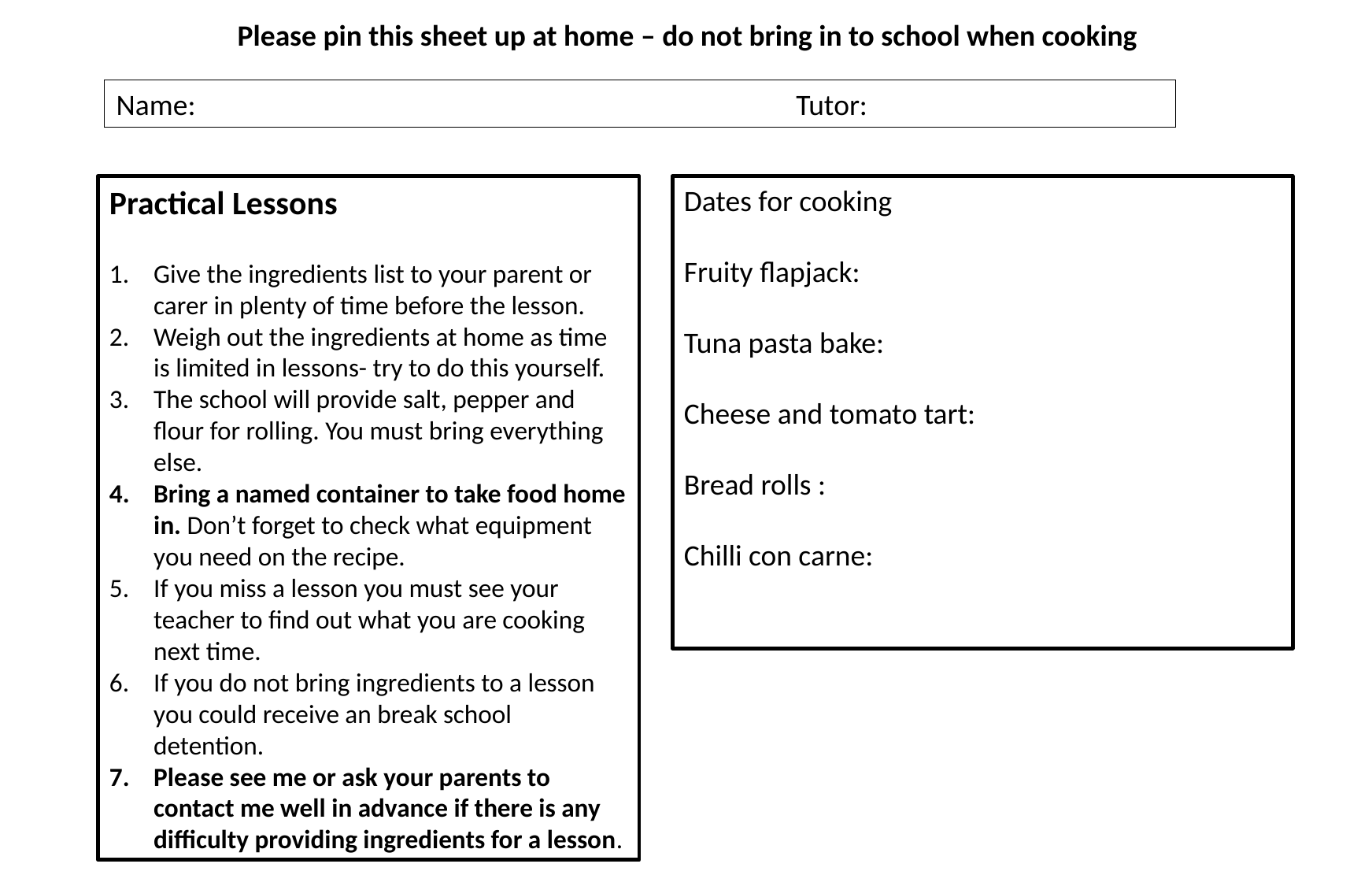

Please pin this sheet up at home – do not bring in to school when cooking
Name:                                                                                          Tutor:
Practical Lessons

Give the ingredients list to your parent or carer in plenty of time before the lesson.
Weigh out the ingredients at home as time is limited in lessons- try to do this yourself.
The school will provide salt, pepper and flour for rolling. You must bring everything else.
Bring a named container to take food home in. Don’t forget to check what equipment you need on the recipe.
If you miss a lesson you must see your teacher to find out what you are cooking next time.
If you do not bring ingredients to a lesson you could receive an break school detention.
Please see me or ask your parents to contact me well in advance if there is any difficulty providing ingredients for a lesson.
Dates for cooking

Fruity flapjack:

Tuna pasta bake:

Cheese and tomato tart:

Bread rolls :

Chilli con carne: